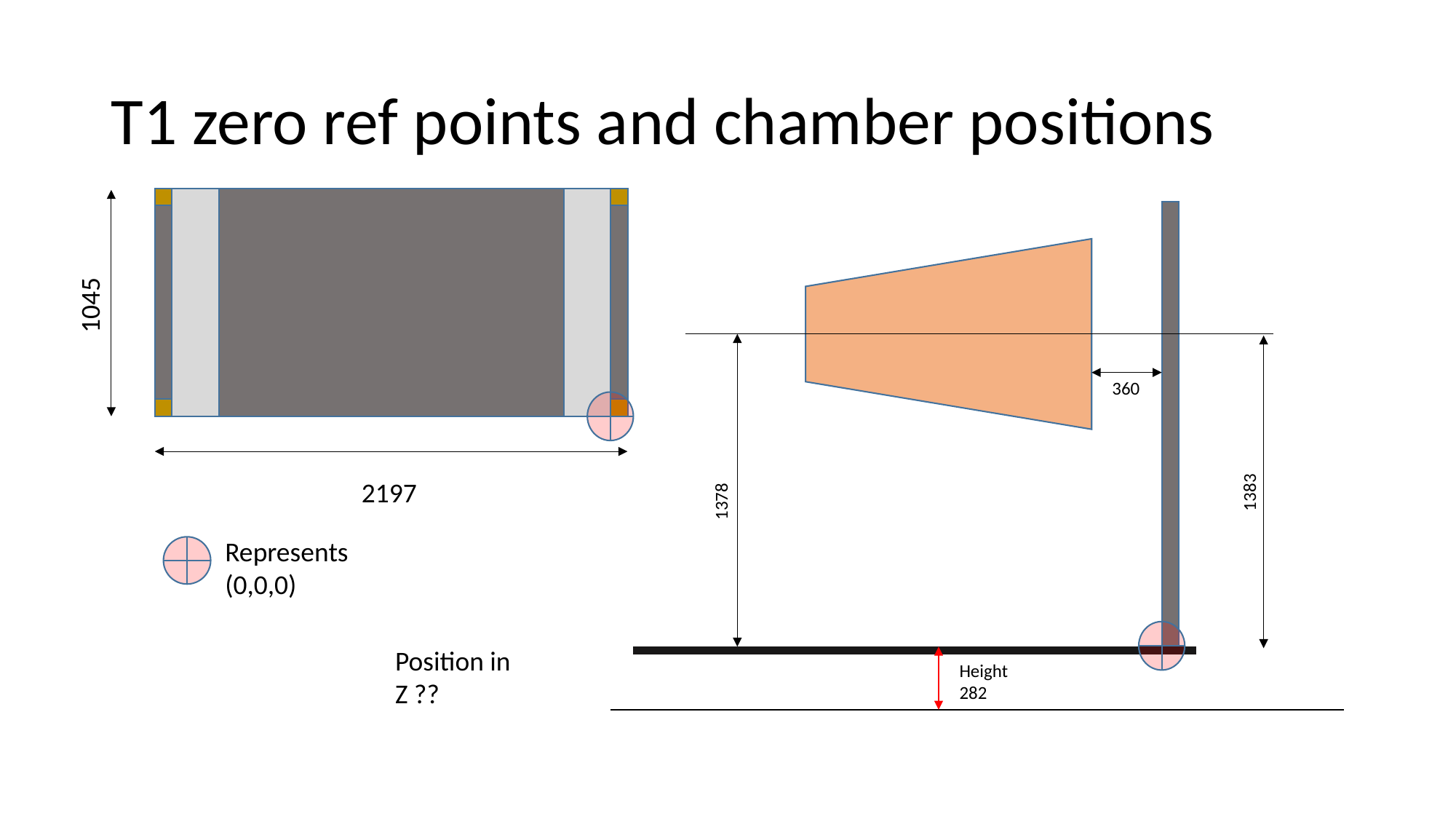

# T1 zero ref points and chamber positions

1045
360

1383
2197
1378
Represents (0,0,0)

Position in Z ??
Height 282